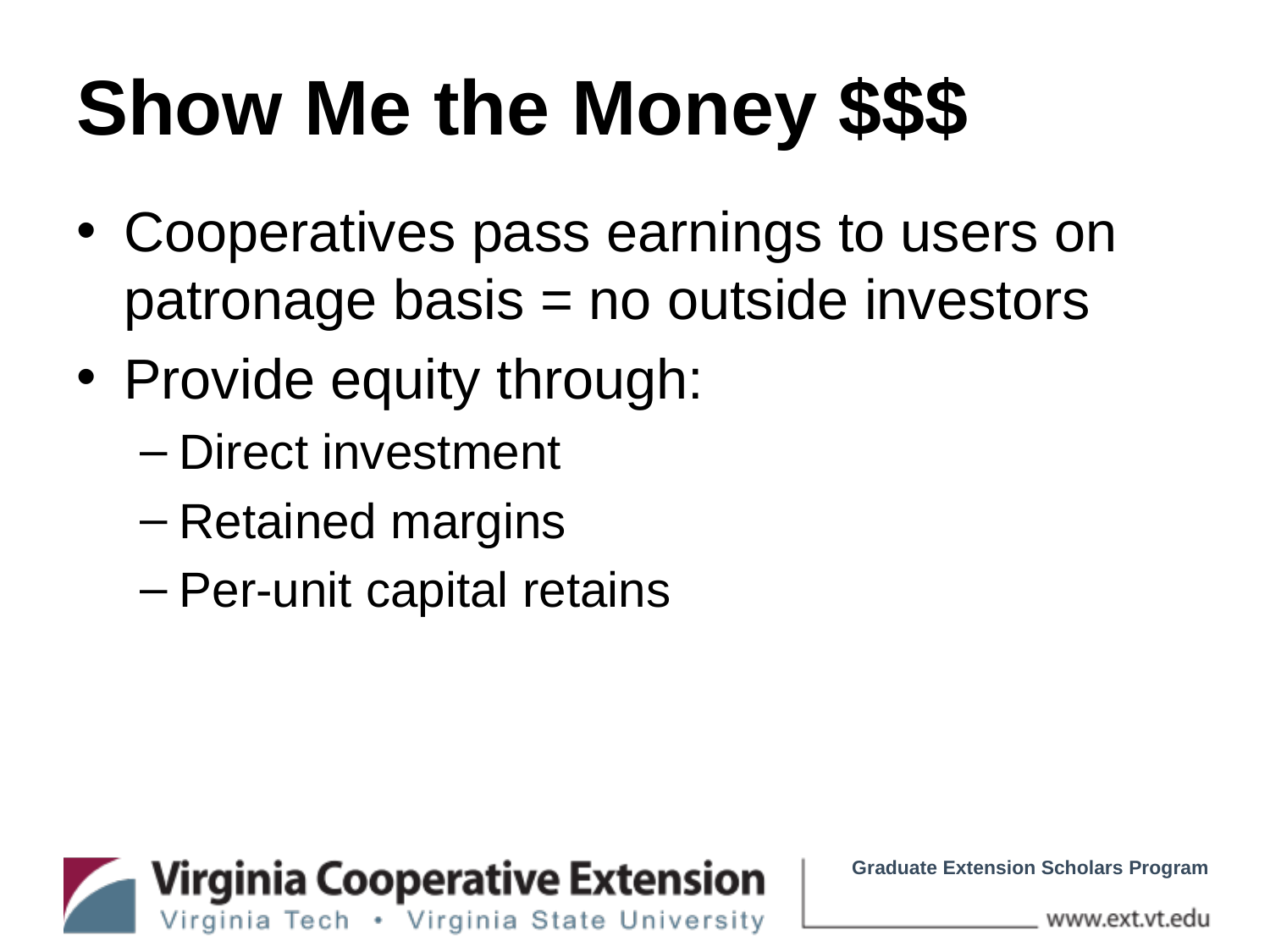

# Show Me the Money $$$
Cooperatives pass earnings to users on patronage basis = no outside investors
Provide equity through:
Direct investment
Retained margins
Per-unit capital retains